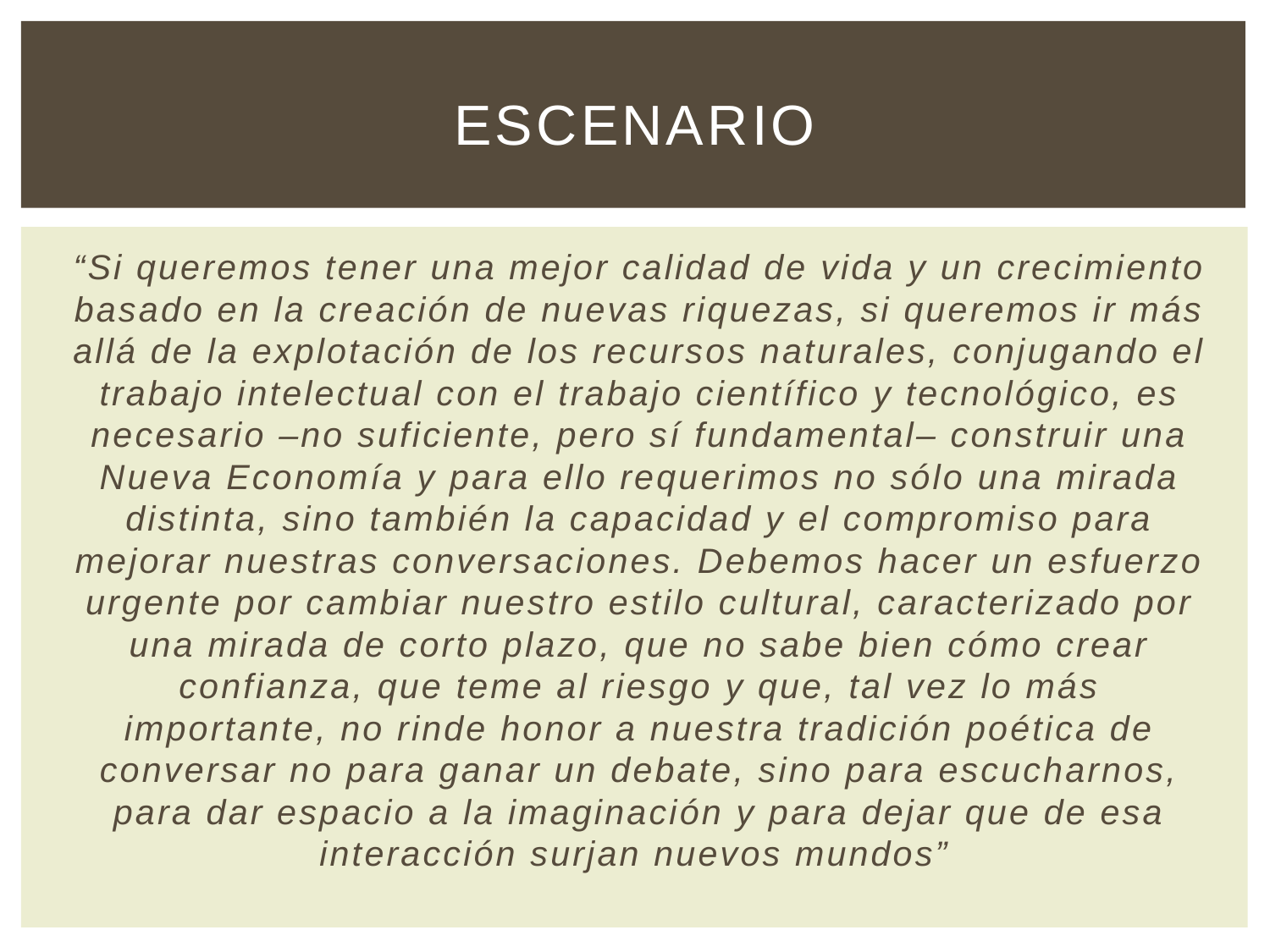

# ESCENARIO
“Si queremos tener una mejor calidad de vida y un crecimiento basado en la creación de nuevas riquezas, si queremos ir más allá de la explotación de los recursos naturales, conjugando el trabajo intelectual con el trabajo científico y tecnológico, es necesario –no suficiente, pero sí fundamental– construir una Nueva Economía y para ello requerimos no sólo una mirada distinta, sino también la capacidad y el compromiso para mejorar nuestras conversaciones. Debemos hacer un esfuerzo urgente por cambiar nuestro estilo cultural, caracterizado por una mirada de corto plazo, que no sabe bien cómo crear confianza, que teme al riesgo y que, tal vez lo más importante, no rinde honor a nuestra tradición poética de conversar no para ganar un debate, sino para escucharnos, para dar espacio a la imaginación y para dejar que de esa interacción surjan nuevos mundos”